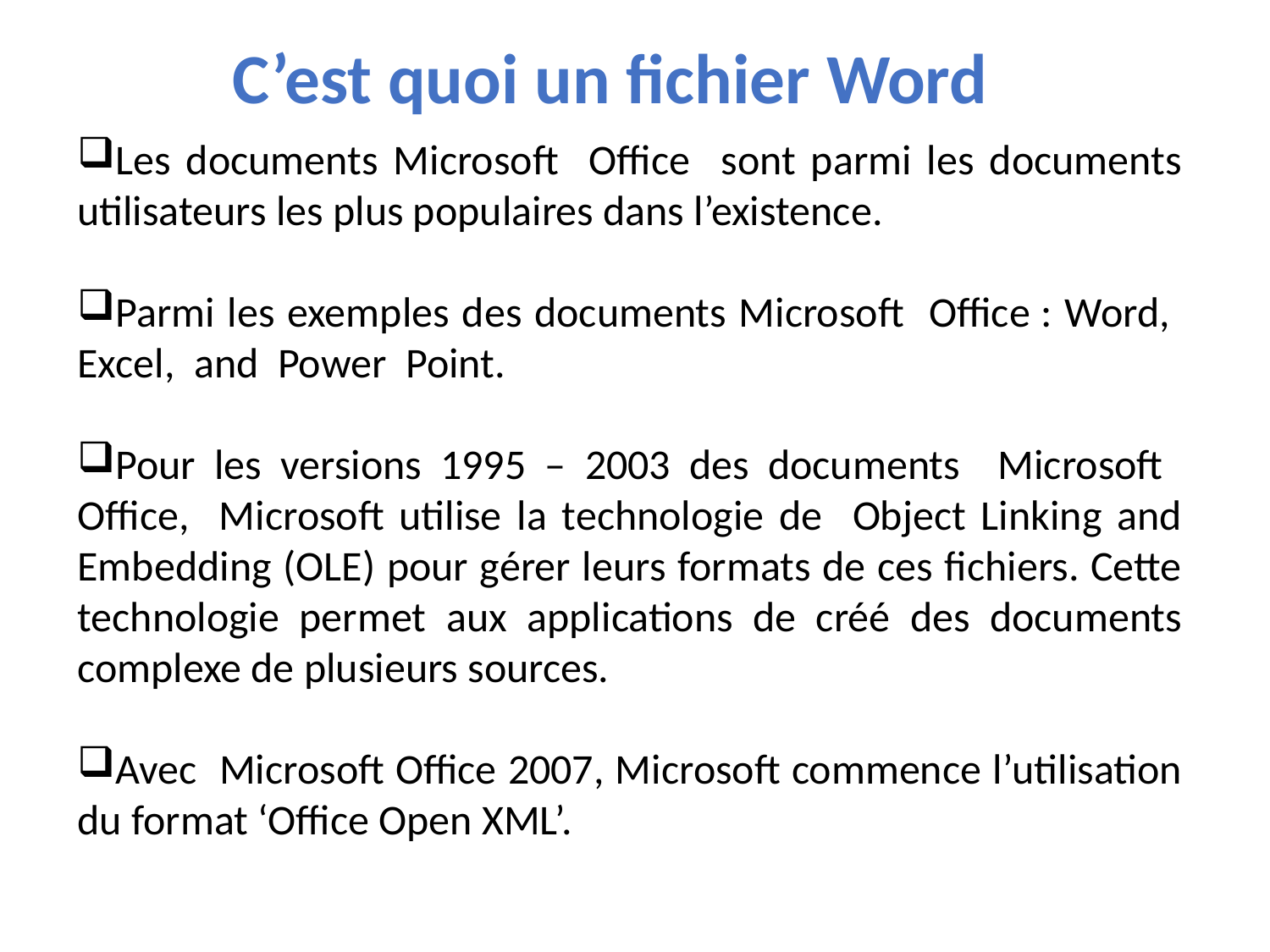

C’est quoi un fichier Word
Les documents Microsoft  Office  sont parmi les documents utilisateurs les plus populaires dans l’existence.

Parmi les exemples des documents Microsoft  Office : Word,  Excel,  and  Power  Point.

Pour les versions 1995 – 2003 des documents  Microsoft  Office,  Microsoft utilise la technologie de  Object Linking and Embedding (OLE) pour gérer leurs formats de ces fichiers. Cette technologie permet aux applications de créé des documents complexe de plusieurs sources.

Avec  Microsoft Office 2007, Microsoft commence l’utilisation du format ‘Office Open XML’.